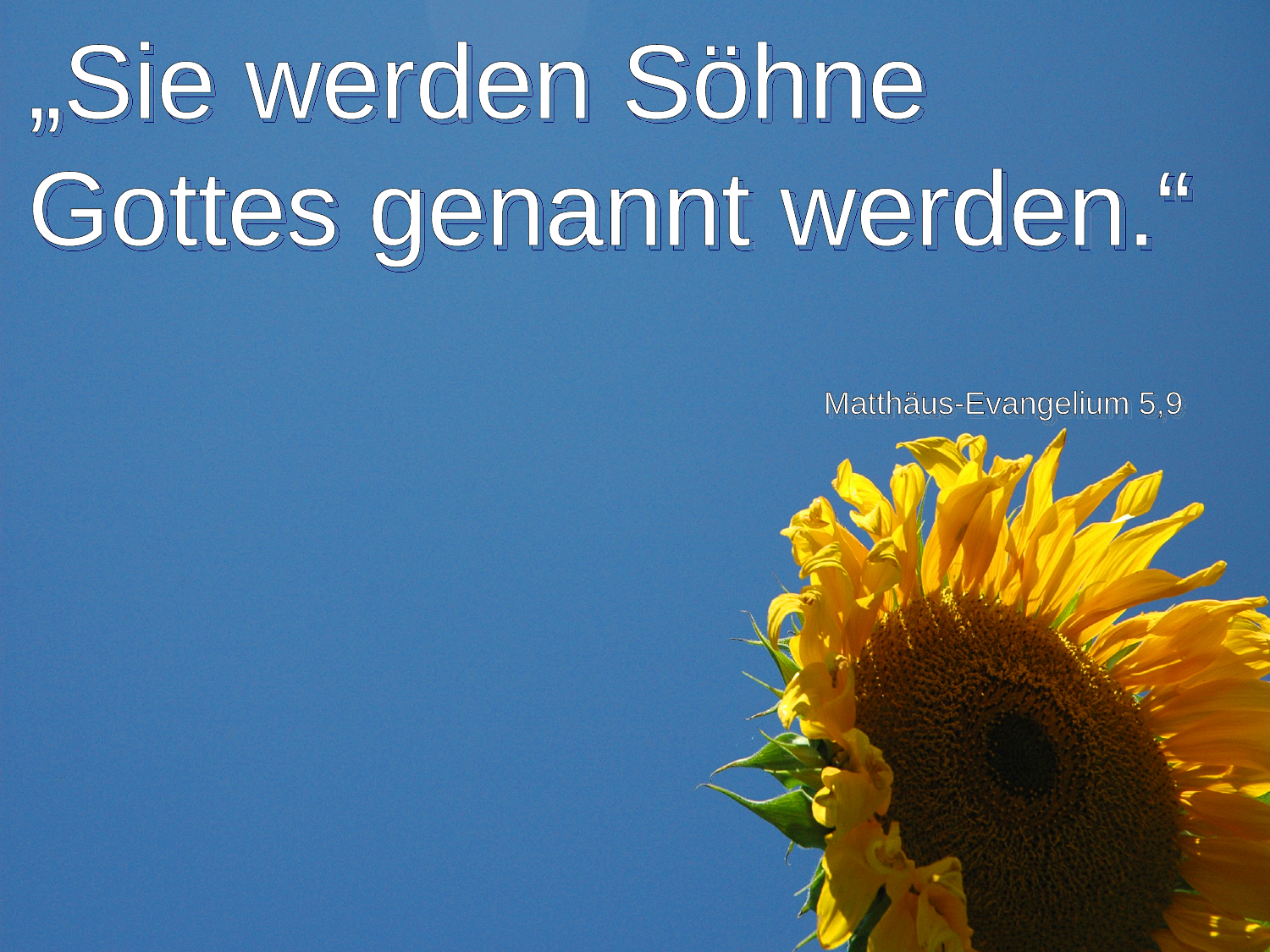

# „Sie werden Söhne Gottes genannt werden.“
Matthäus-Evangelium 5,9